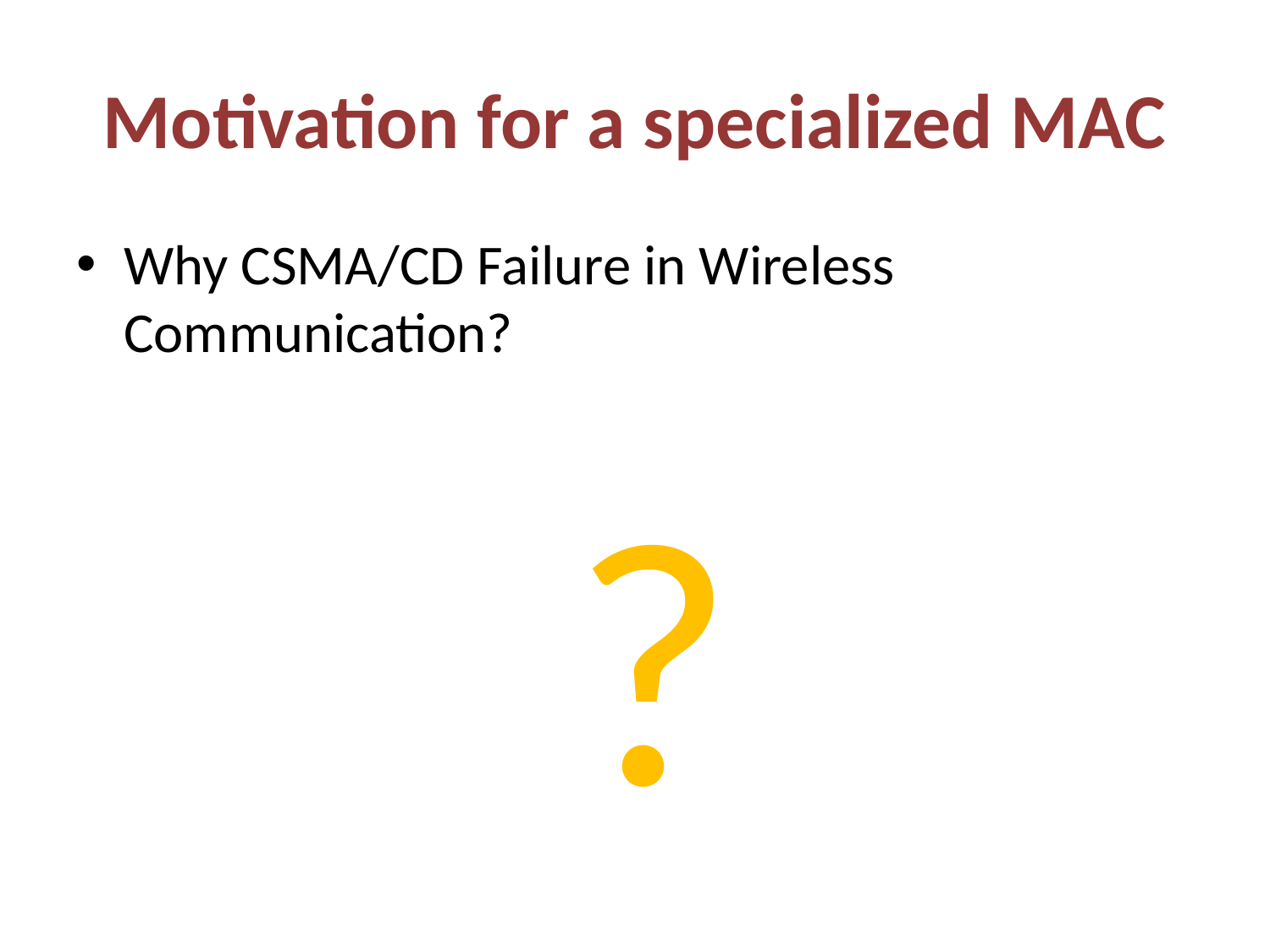

# Motivation for a specialized MAC
Why CSMA/CD Failure in Wireless Communication?
                                       ?